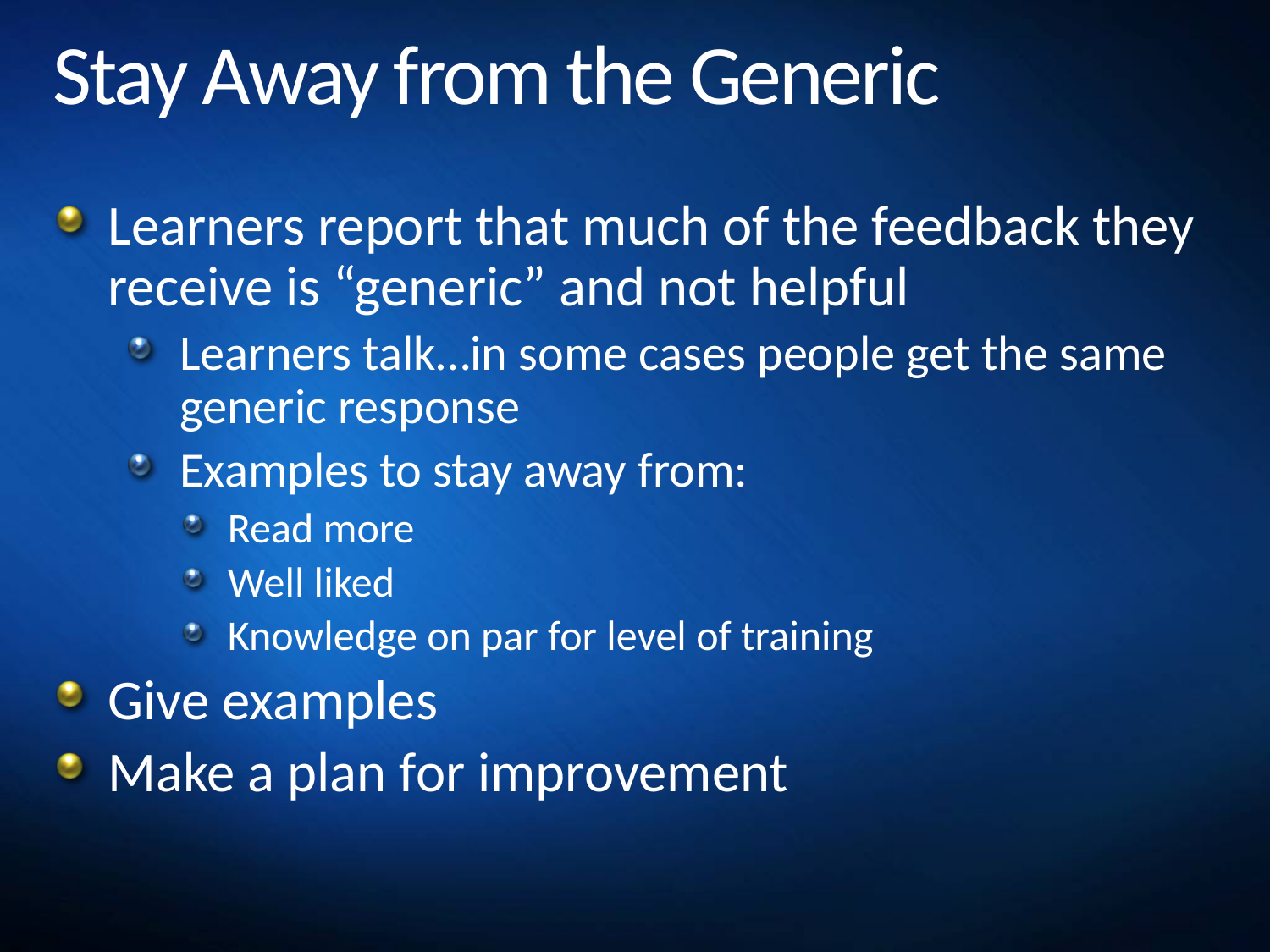

# Stay Away from the Generic
Learners report that much of the feedback they receive is “generic” and not helpful
Learners talk…in some cases people get the same generic response
Examples to stay away from:
Read more
Well liked
Knowledge on par for level of training
Give examples
Make a plan for improvement